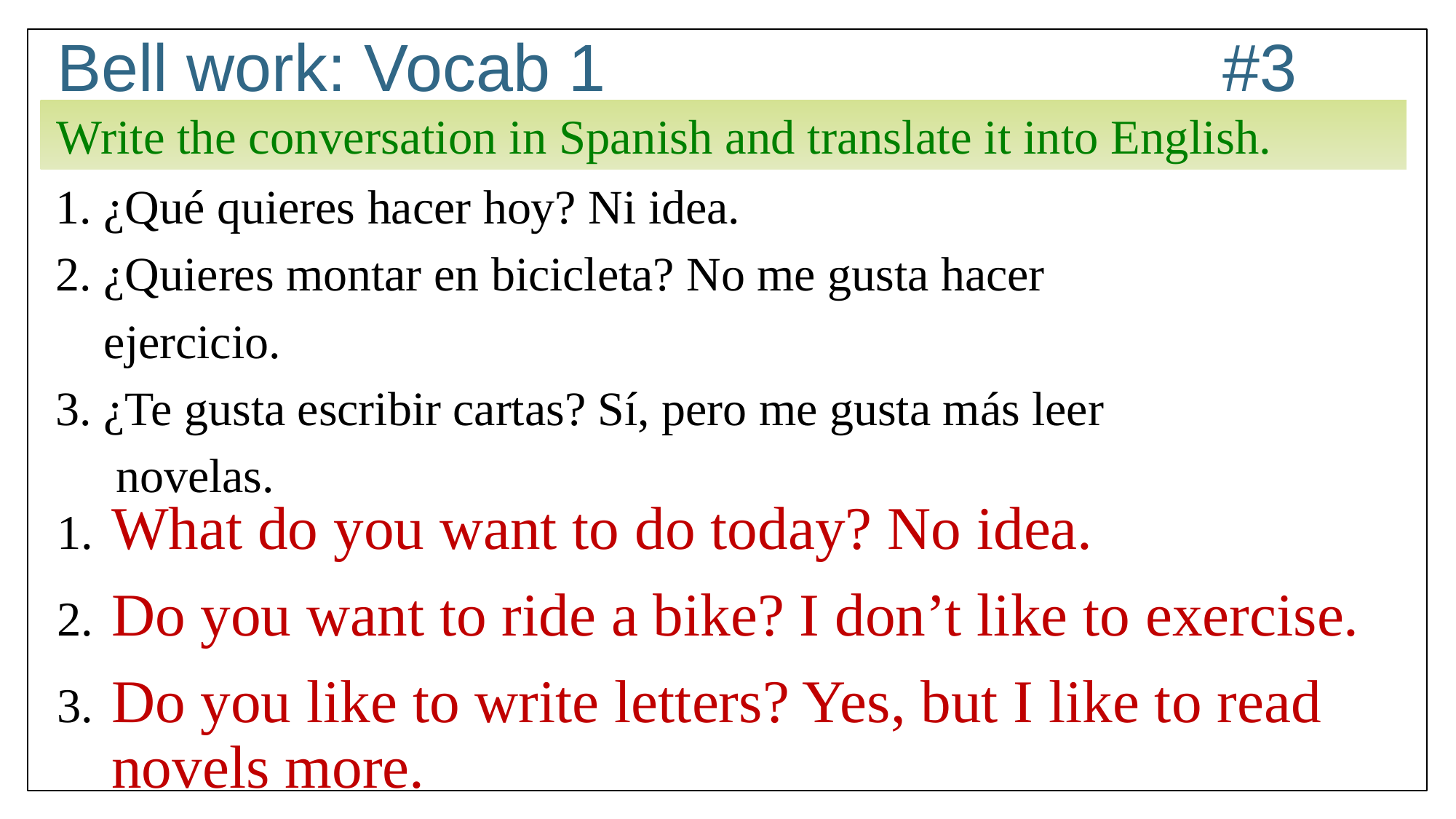

# Bell work: Vocab 1					    #3
Write the conversation in Spanish and translate it into English.
1. ¿Qué quieres hacer hoy? Ni idea.
2. ¿Quieres montar en bicicleta? No me gusta hacer
    ejercicio.
3. ¿Te gusta escribir cartas? Sí, pero me gusta más leer
     novelas.
What do you want to do today? No idea.
Do you want to ride a bike? I don’t like to exercise.
Do you like to write letters? Yes, but I like to read novels more.